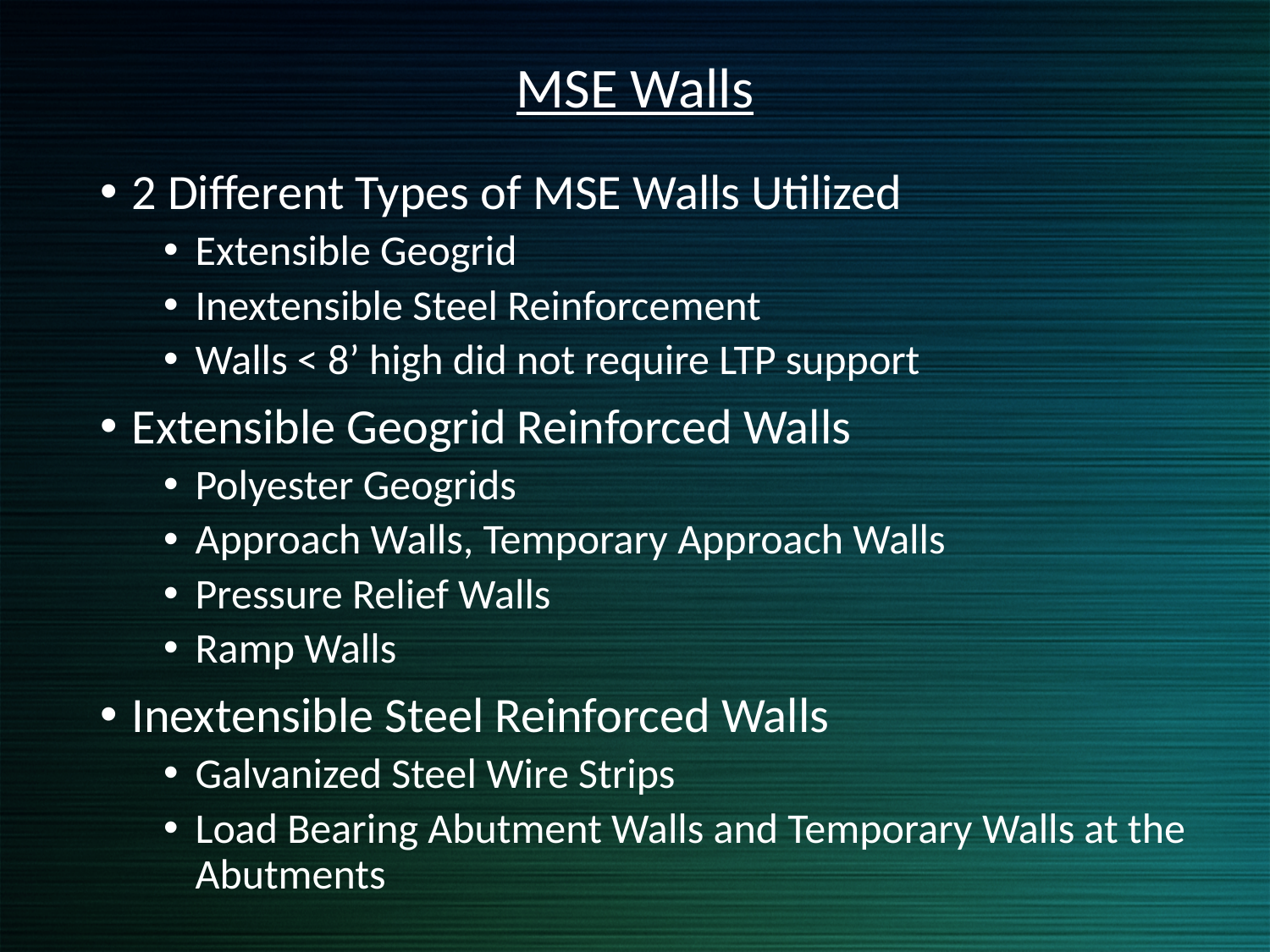

# MSE Walls
2 Different Types of MSE Walls Utilized
Extensible Geogrid
Inextensible Steel Reinforcement
Walls < 8’ high did not require LTP support
Extensible Geogrid Reinforced Walls
Polyester Geogrids
Approach Walls, Temporary Approach Walls
Pressure Relief Walls
Ramp Walls
Inextensible Steel Reinforced Walls
Galvanized Steel Wire Strips
Load Bearing Abutment Walls and Temporary Walls at the Abutments